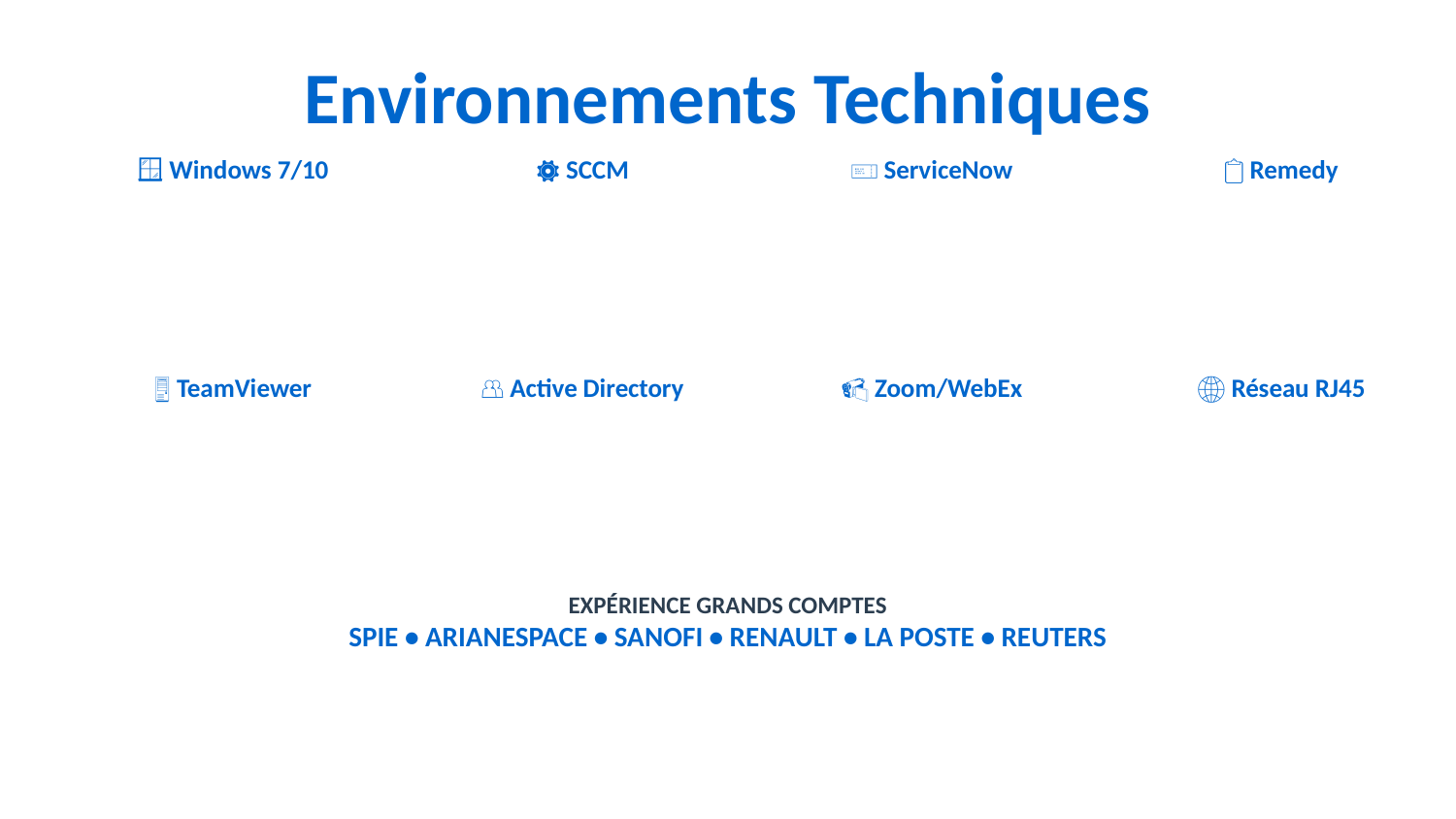

Environnements Techniques
🪟 Windows 7/10
⚙️ SCCM
🎫 ServiceNow
📋 Remedy
🖥️ TeamViewer
👥 Active Directory
📹 Zoom/WebEx
🌐 Réseau RJ45
EXPÉRIENCE GRANDS COMPTES
SPIE • ARIANESPACE • SANOFI • RENAULT • LA POSTE • REUTERS